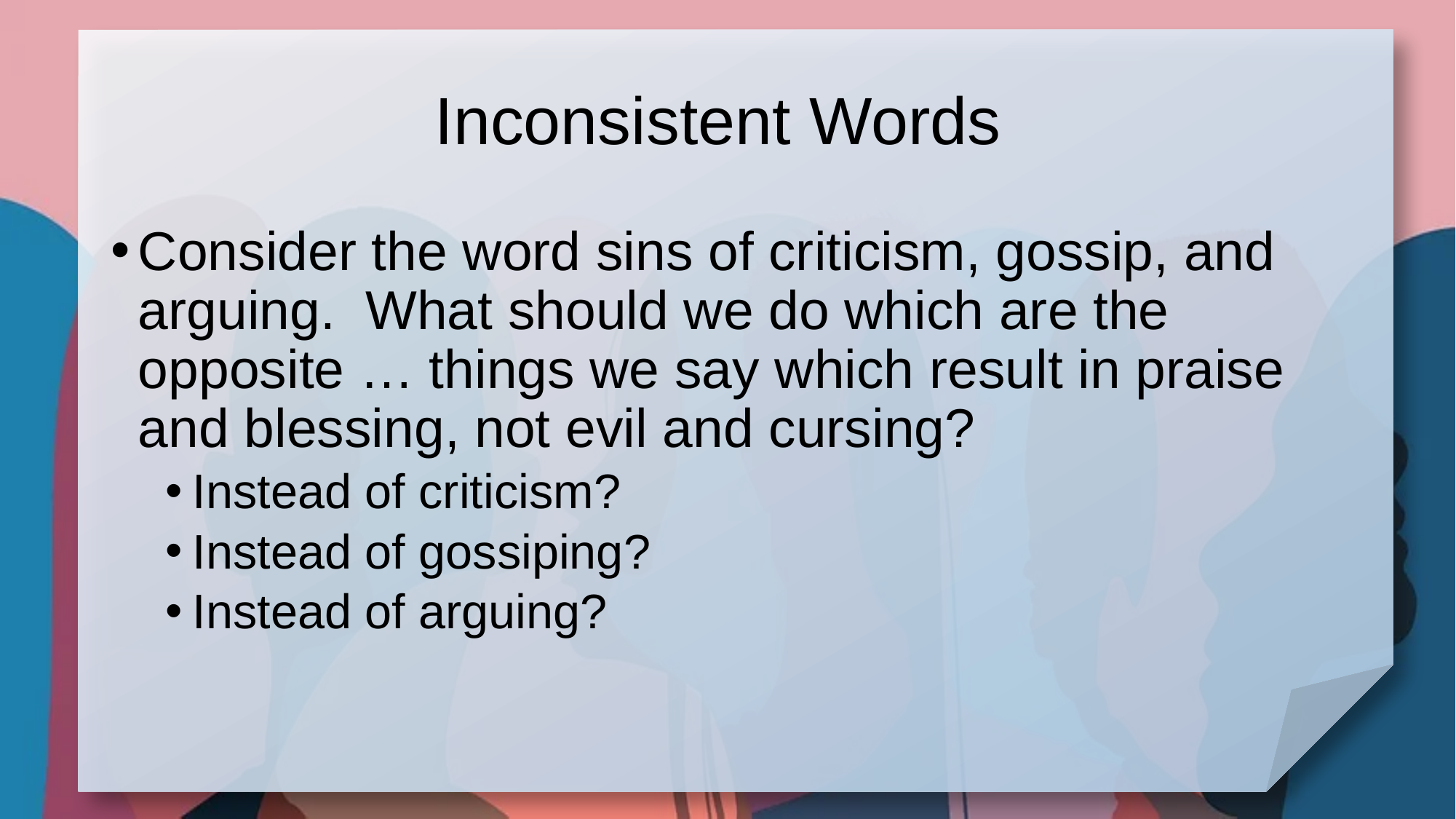

# Inconsistent Words
Consider the word sins of criticism, gossip, and arguing.  What should we do which are the opposite … things we say which result in praise and blessing, not evil and cursing?
Instead of criticism?
Instead of gossiping?
Instead of arguing?